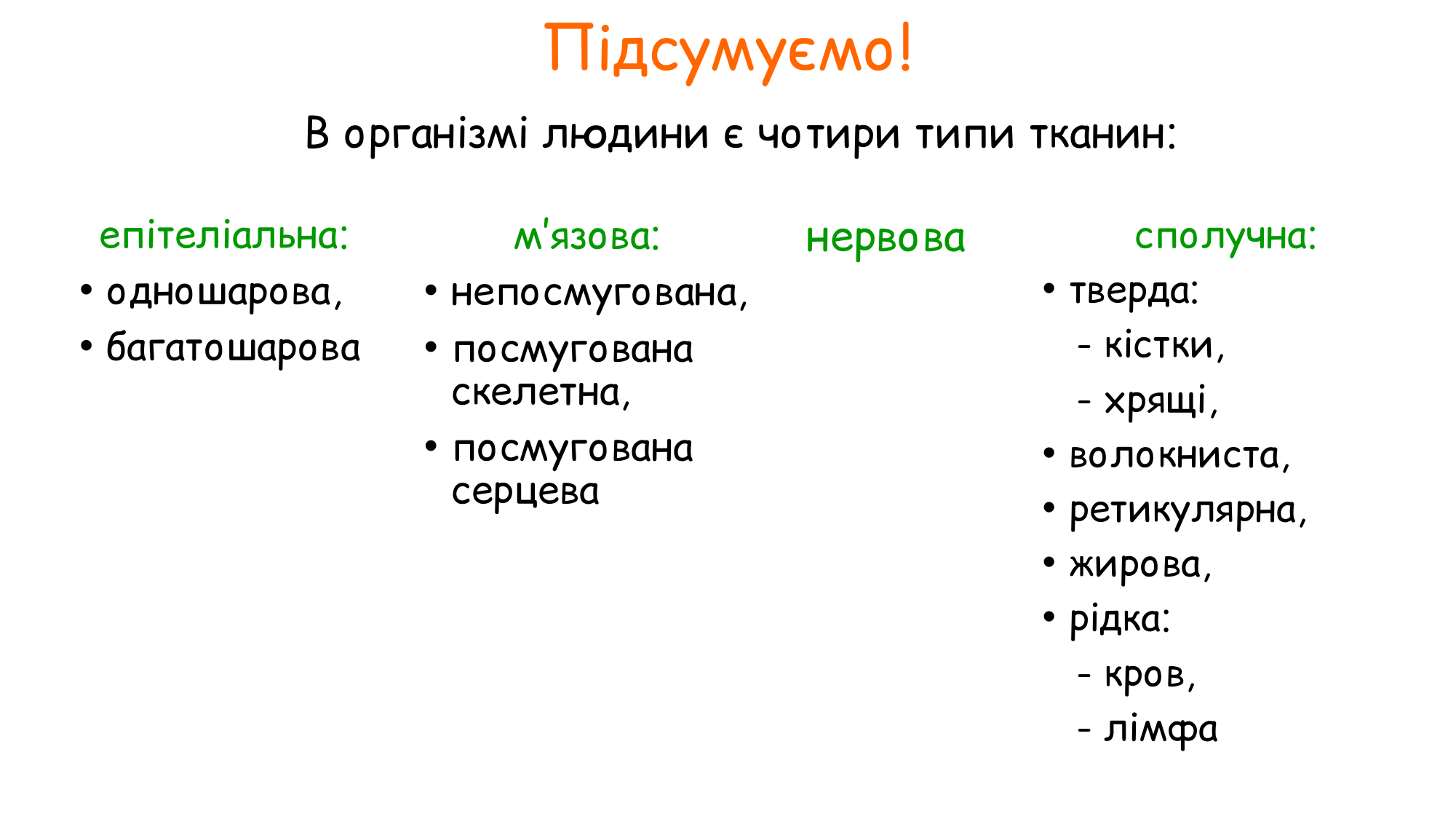

# Підсумуємо!
В організмі людини є чотири типи тканин:
епітеліальна:
одношарова,
багатошарова
м’язова:
непосмугована,
посмугована скелетна,
посмугована серцева
нервова
сполучна:
тверда:
   - кістки,
   - хрящі,
волокниста,
ретикулярна,
жирова,
рідка:
   - кров,
   - лімфа